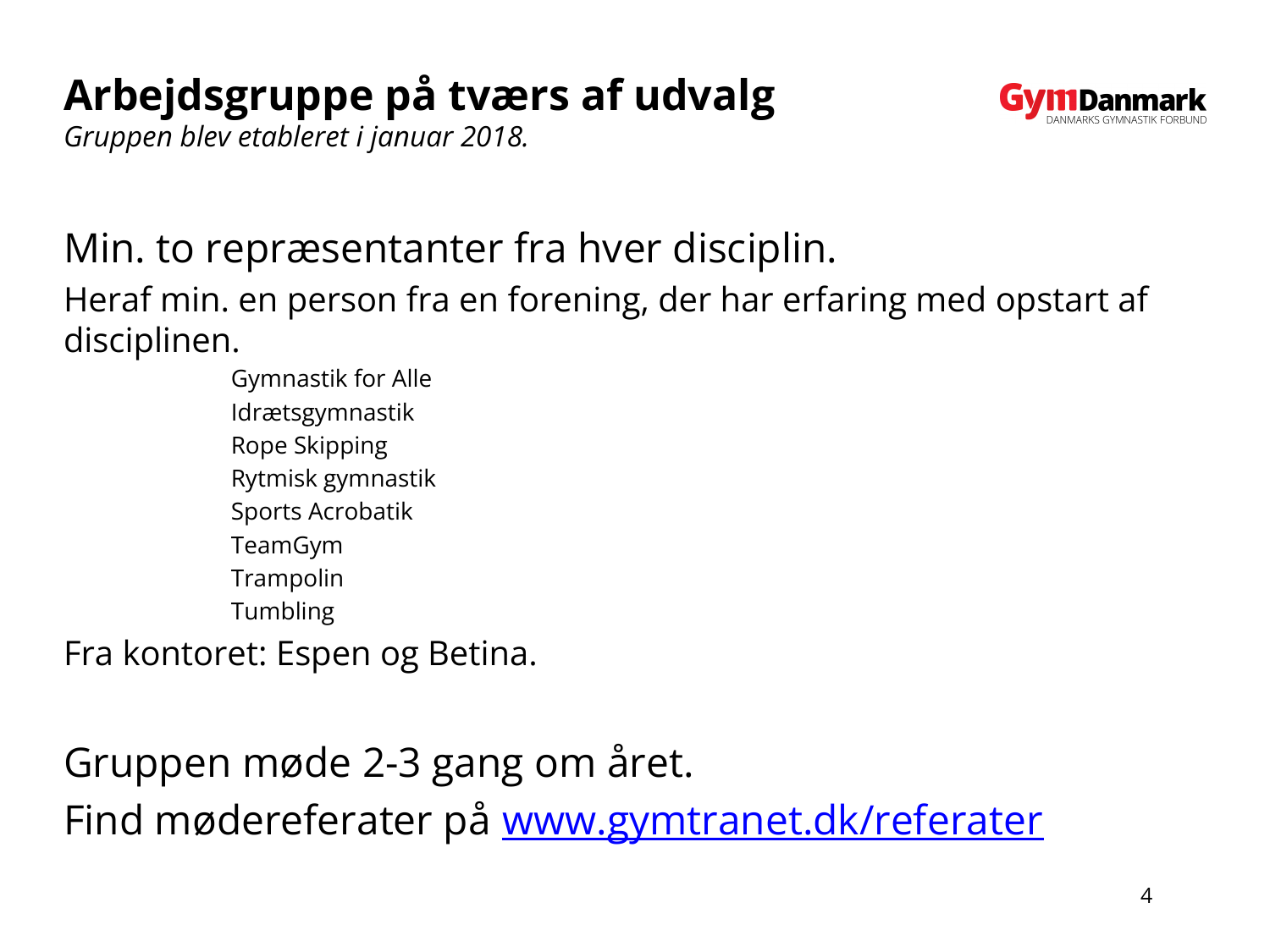

# Arbejdsgruppe på tværs af udvalg Gruppen blev etableret i januar 2018.
Min. to repræsentanter fra hver disciplin.
Heraf min. en person fra en forening, der har erfaring med opstart af disciplinen.
Gymnastik for Alle
Idrætsgymnastik
Rope Skipping
Rytmisk gymnastik
Sports Acrobatik
TeamGym
Trampolin
Tumbling
Fra kontoret: Espen og Betina.

Gruppen møde 2-3 gang om året.
Find mødereferater på www.gymtranet.dk/referater